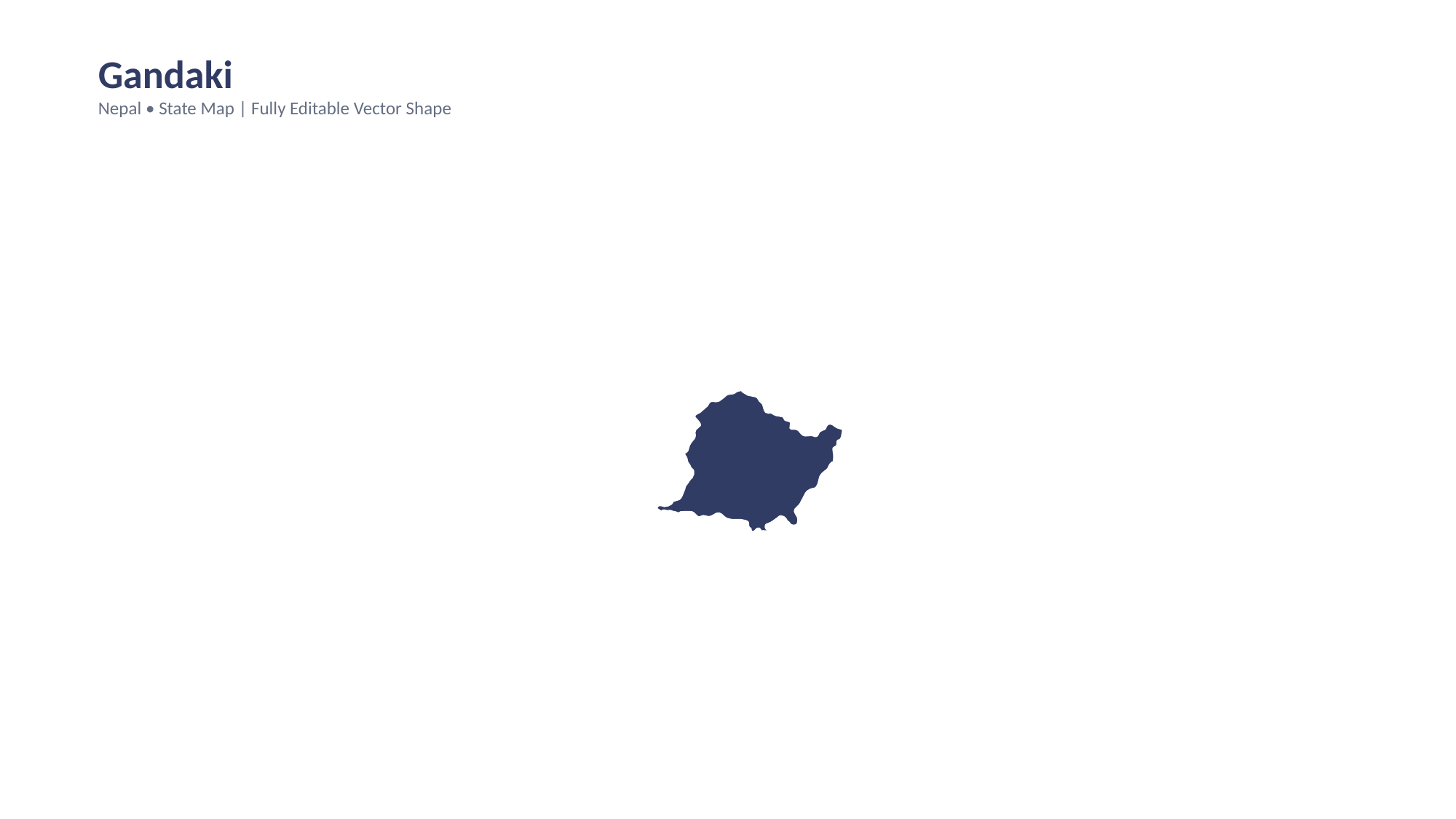

Gandaki
Nepal • State Map | Fully Editable Vector Shape